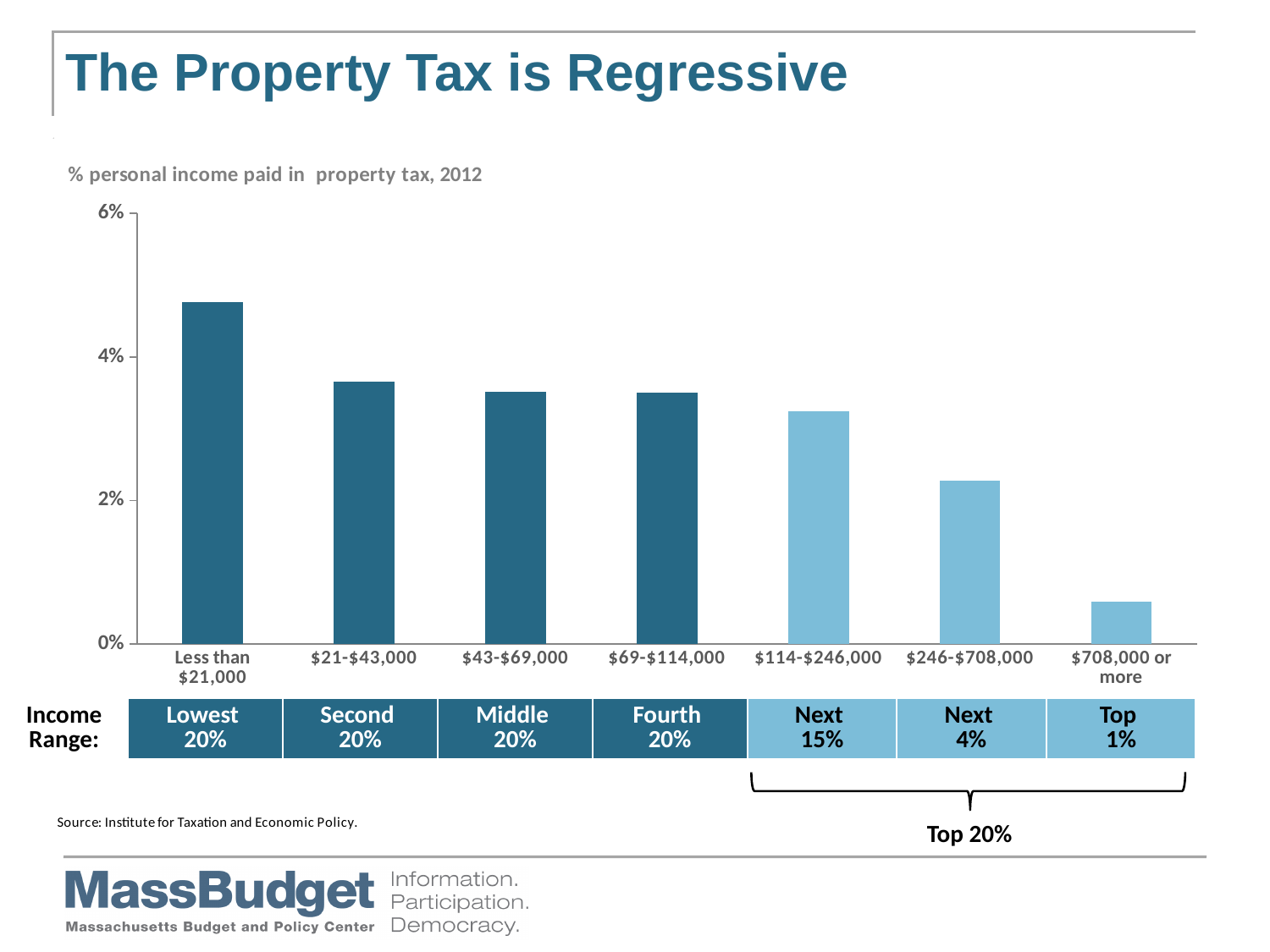

# The Property Tax is Regressive

### Chart: % personal income paid in  property tax, 2012

| Category | Total Property Tax |
|---|---|
| Less than $21,000 | 0.047655745998904056 |
| $21-$43,000 | 0.03653296712276802 |
| $43-$69,000 | 0.035194903146887245 |
| $69-$114,000 | 0.03507853362991113 |
| $114-$246,000 | 0.03248310058216226 |
| $246-$708,000 | 0.022759202376250696 |
| $708,000 or more | 0.005873783223566399 |
| Income Range: | Lowest 20% | Second 20% | Middle 20% | Fourth 20% | Next 15% | Next 4% | Top 1% |
| --- | --- | --- | --- | --- | --- | --- | --- |
Top 20%